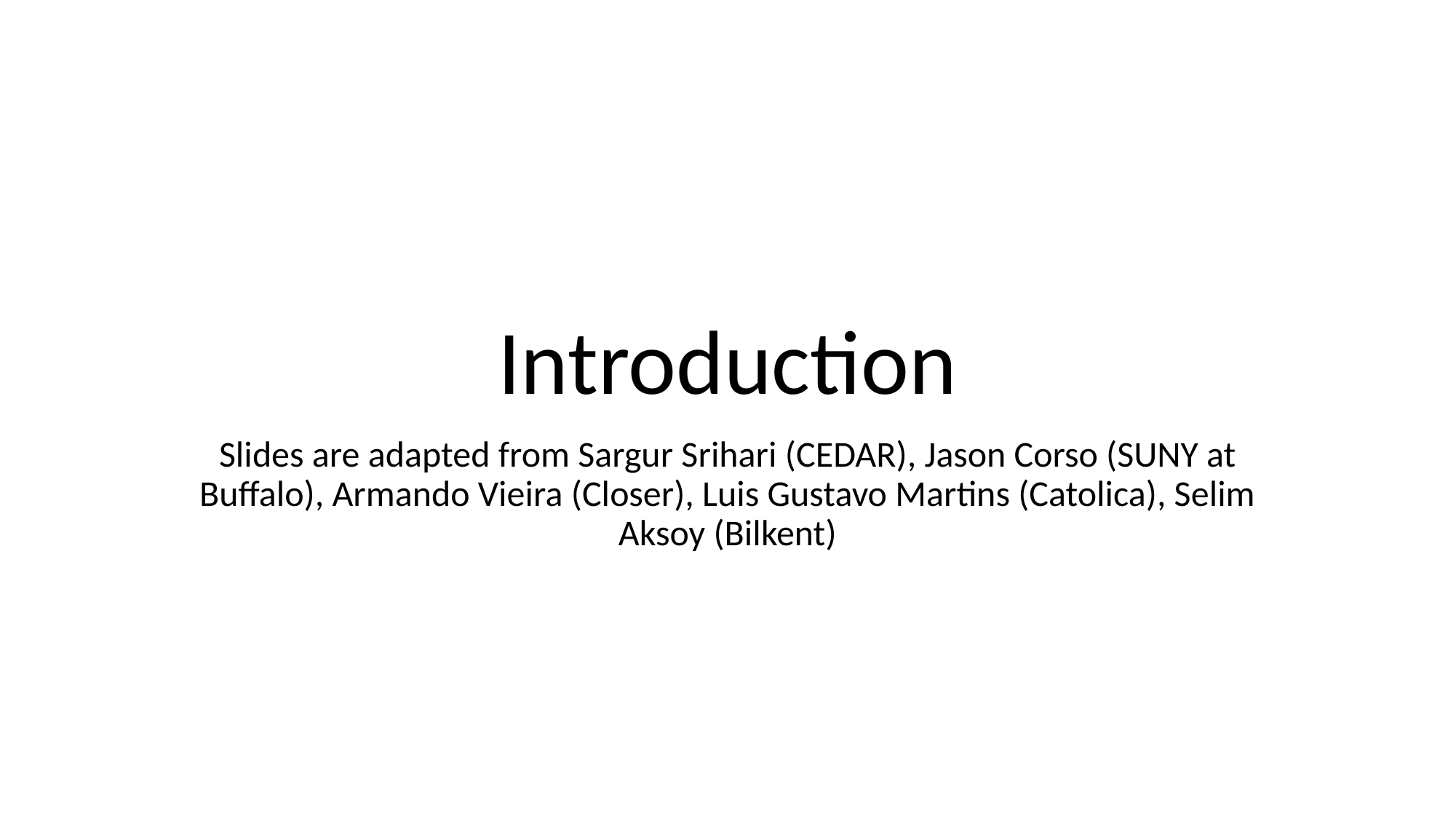

# Introduction
Slides are adapted from Sargur Srihari (CEDAR), Jason Corso (SUNY at Buffalo), Armando Vieira (Closer), Luis Gustavo Martins (Catolica), Selim Aksoy (Bilkent)